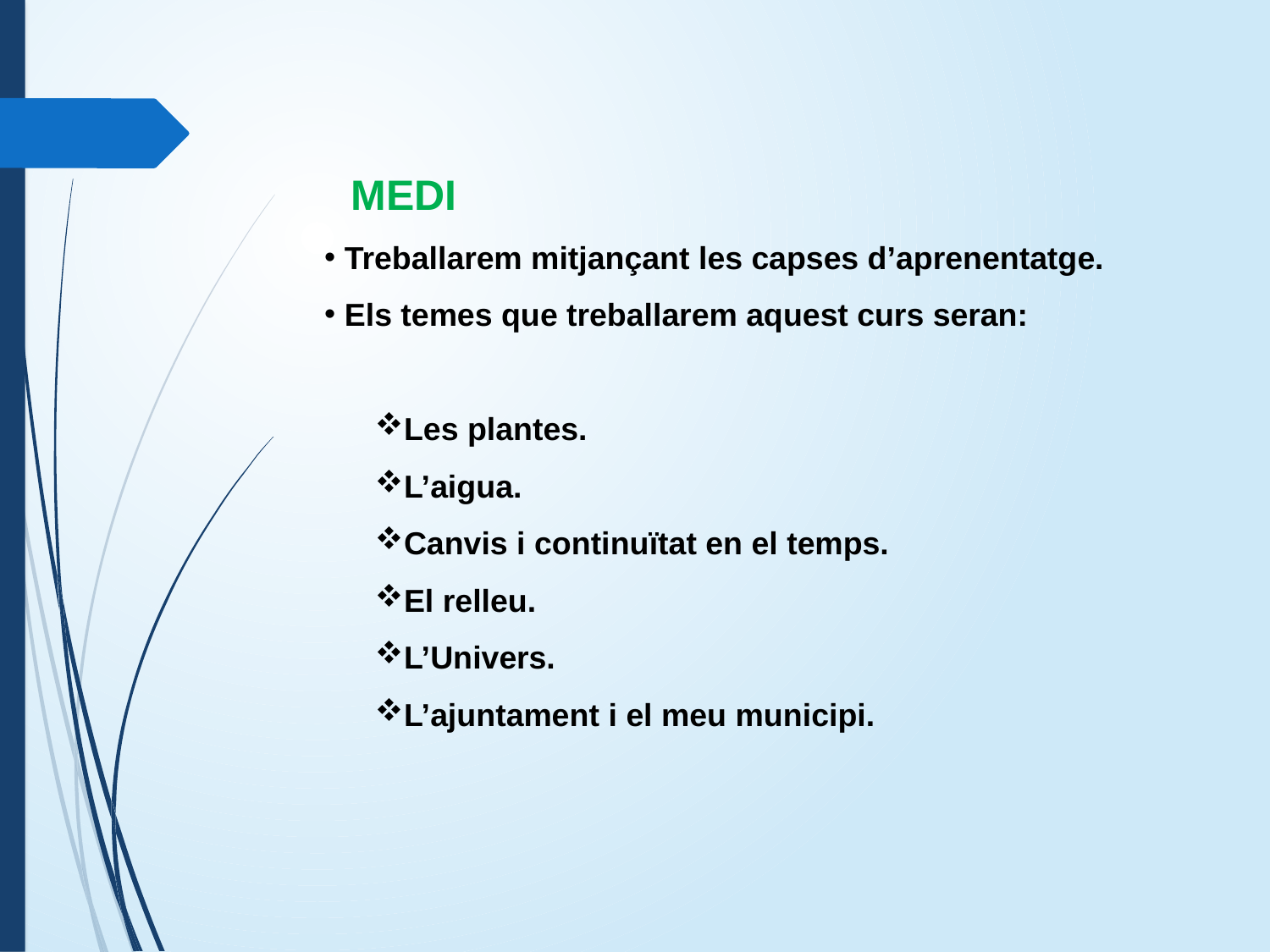

MEDI
 Treballarem mitjançant les capses d’aprenentatge.
 Els temes que treballarem aquest curs seran:

Les plantes.
L’aigua.
Canvis i continuïtat en el temps.
El relleu.
L’Univers.
L’ajuntament i el meu municipi.